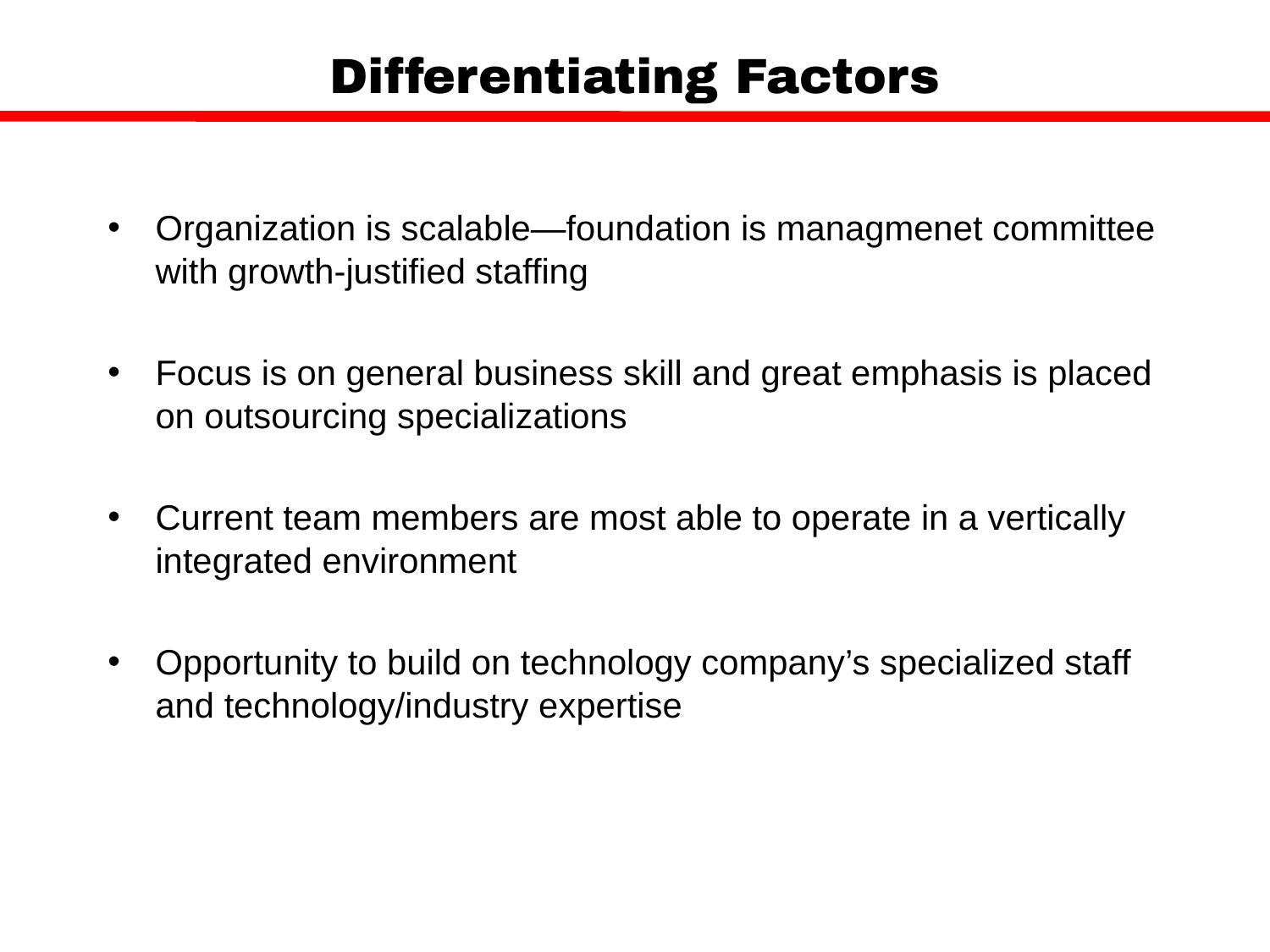

# Differentiating Factors

Organization is scalable—foundation is managmenet committee with growth-justified staffing

Focus is on general business skill and great emphasis is placed on outsourcing specializations

Current team members are most able to operate in a vertically integrated environment

Opportunity to build on technology company’s specialized staff and technology/industry expertise